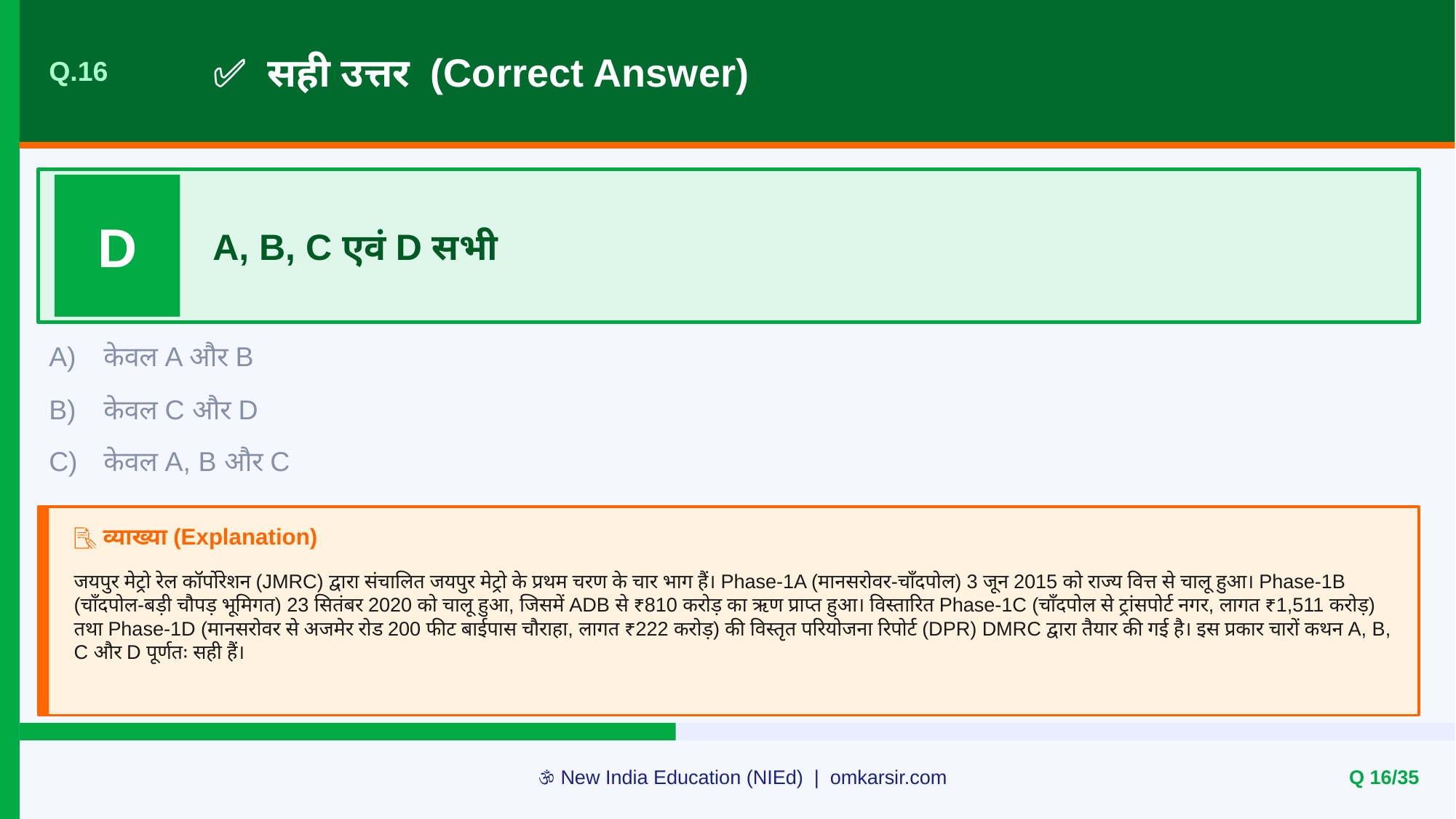

✅  सही उत्तर  (Correct Answer)
Q.16

D
A, B, C एवं D सभी
A)
केवल A और B
B)
केवल C और D
C)
केवल A, B और C

📝 व्याख्या (Explanation)
जयपुर मेट्रो रेल कॉर्पोरेशन (JMRC) द्वारा संचालित जयपुर मेट्रो के प्रथम चरण के चार भाग हैं। Phase-1A (मानसरोवर-चाँदपोल) 3 जून 2015 को राज्य वित्त से चालू हुआ। Phase-1B (चाँदपोल-बड़ी चौपड़ भूमिगत) 23 सितंबर 2020 को चालू हुआ, जिसमें ADB से ₹810 करोड़ का ऋण प्राप्त हुआ। विस्तारित Phase-1C (चाँदपोल से ट्रांसपोर्ट नगर, लागत ₹1,511 करोड़) तथा Phase-1D (मानसरोवर से अजमेर रोड 200 फीट बाईपास चौराहा, लागत ₹222 करोड़) की विस्तृत परियोजना रिपोर्ट (DPR) DMRC द्वारा तैयार की गई है। इस प्रकार चारों कथन A, B, C और D पूर्णतः सही हैं।

🕉️ New India Education (NIEd)  |  omkarsir.com
Q 16/35